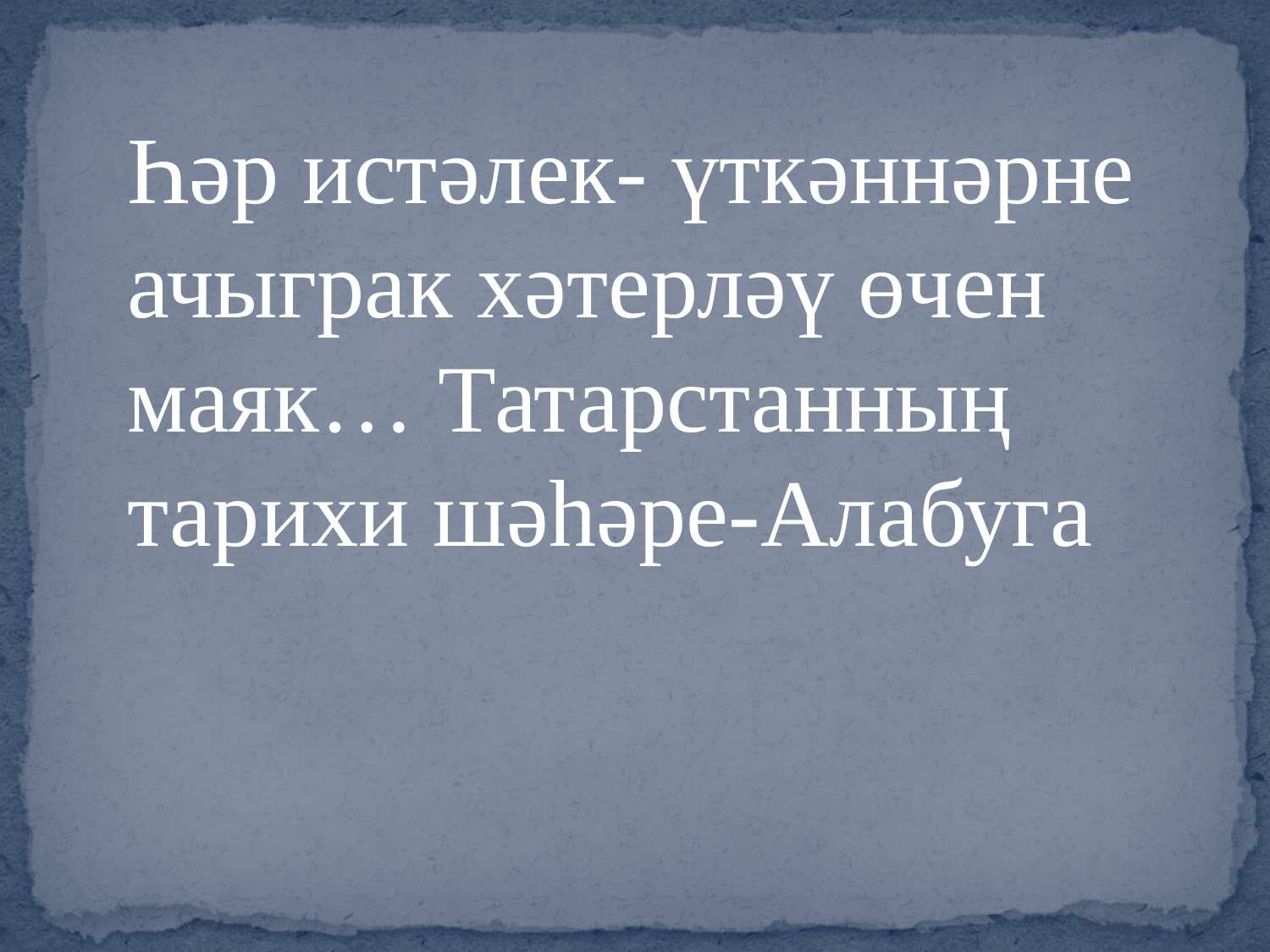

Һәр истәлек- үткәннәрне ачыграк хәтерләү өчен маяк… Татарстанның тарихи шәһәре-Алабуга